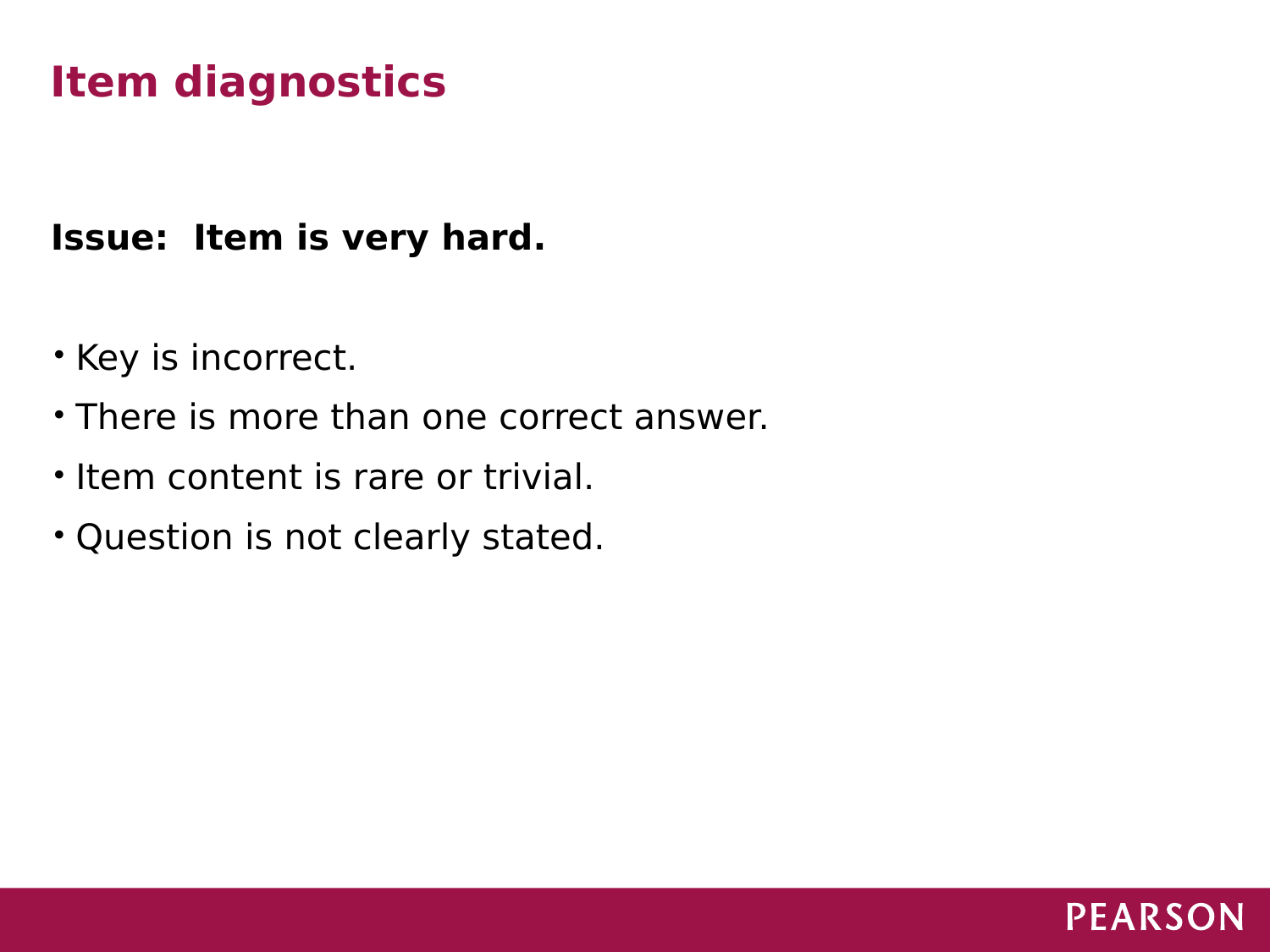

# Item diagnostics
Issue:  Item is very hard.

Key is incorrect.
There is more than one correct answer.
Item content is rare or trivial.
Question is not clearly stated.